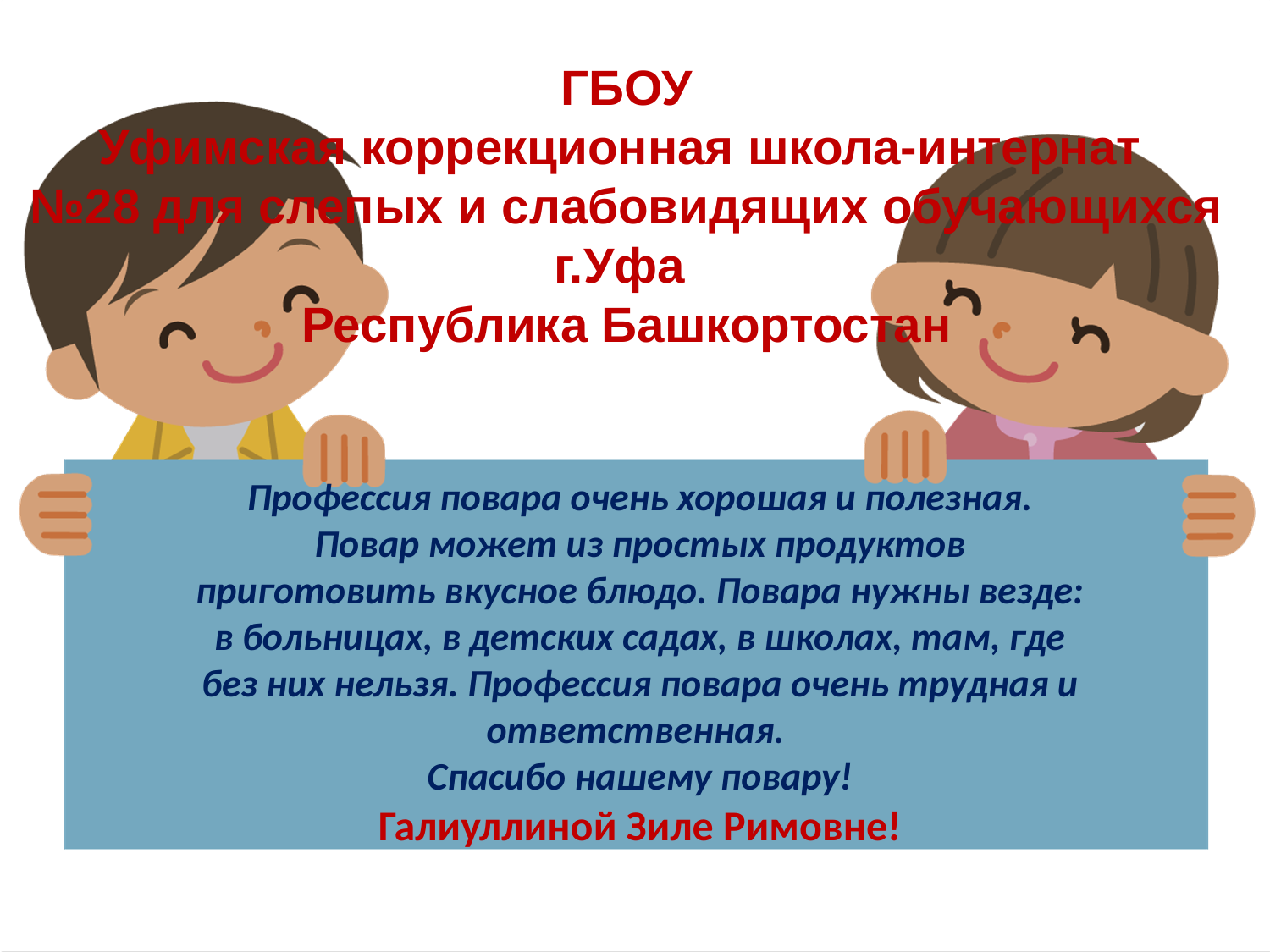

ГБОУ
Уфимская коррекционная школа-интернат
№28 для слепых и слабовидящих обучающихся
г.Уфа
Республика Башкортостан
Профессия повара очень хорошая и полезная. Повар может из простых продуктов приготовить вкусное блюдо. Повара нужны везде: в больницах, в детских садах, в школах, там, где без них нельзя. Профессия повара очень трудная и ответственная.
Спасибо нашему повару!
Галиуллиной Зиле Римовне!